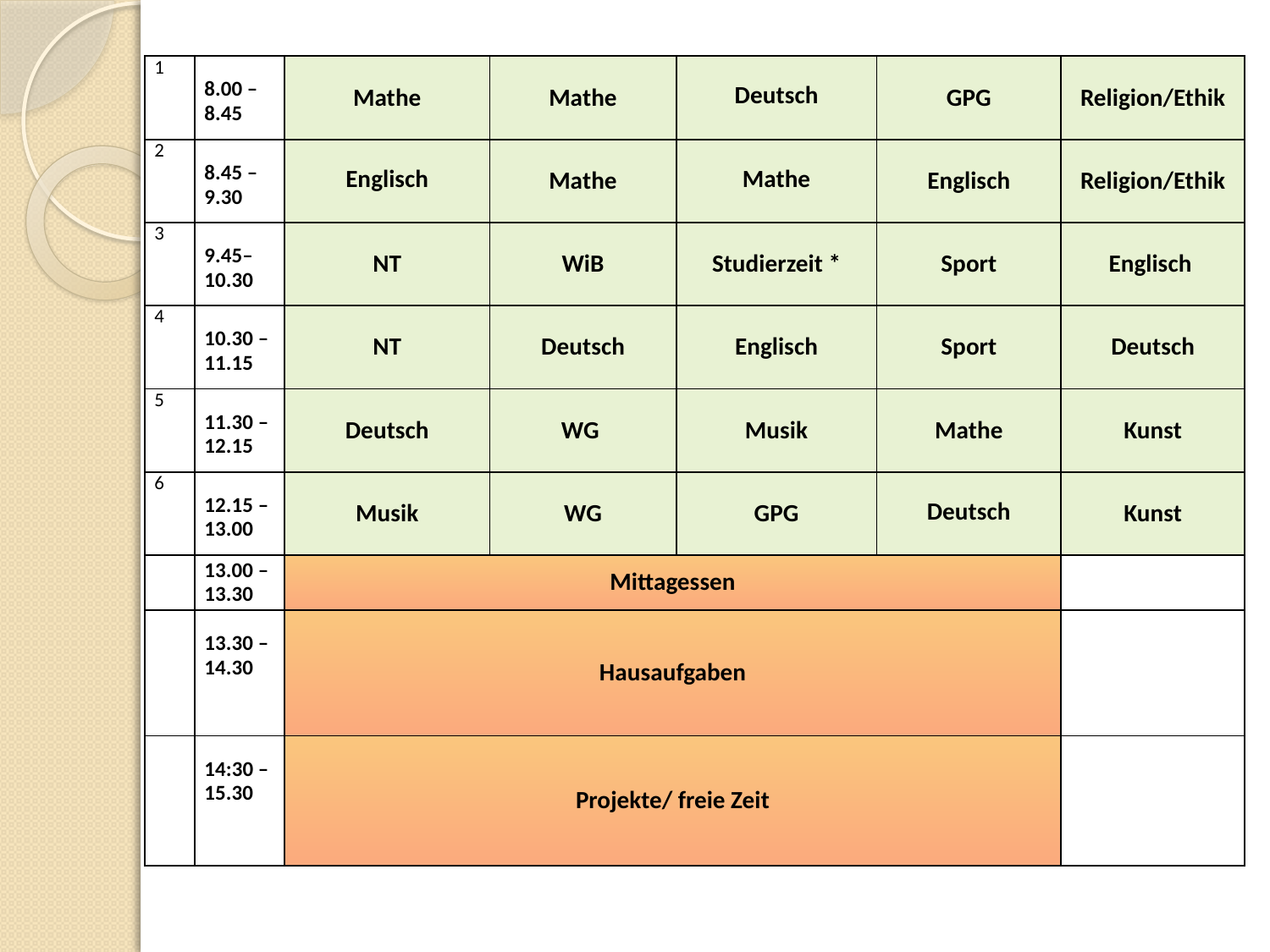

| 1 | 8.00 – 8.45 | Mathe | Mathe | Deutsch | GPG | Religion/Ethik |
| --- | --- | --- | --- | --- | --- | --- |
| 2 | 8.45 – 9.30 | Englisch | Mathe | Mathe | Englisch | Religion/Ethik |
| 3 | 9.45– 10.30 | NT | WiB | Studierzeit \* | Sport | Englisch |
| 4 | 10.30 – 11.15 | NT | Deutsch | Englisch | Sport | Deutsch |
| 5 | 11.30 – 12.15 | Deutsch | WG | Musik | Mathe | Kunst |
| 6 | 12.15 – 13.00 | Musik | WG | GPG | Deutsch | Kunst |
|  | 13.00 – 13.30 | Mittagessen |  |  |  |  |
|  | 13.30 – 14.30 | Hausaufgaben |  |  |  |  |
|  | 14:30 – 15.30 | Projekte/ freie Zeit |  |  |  |  |